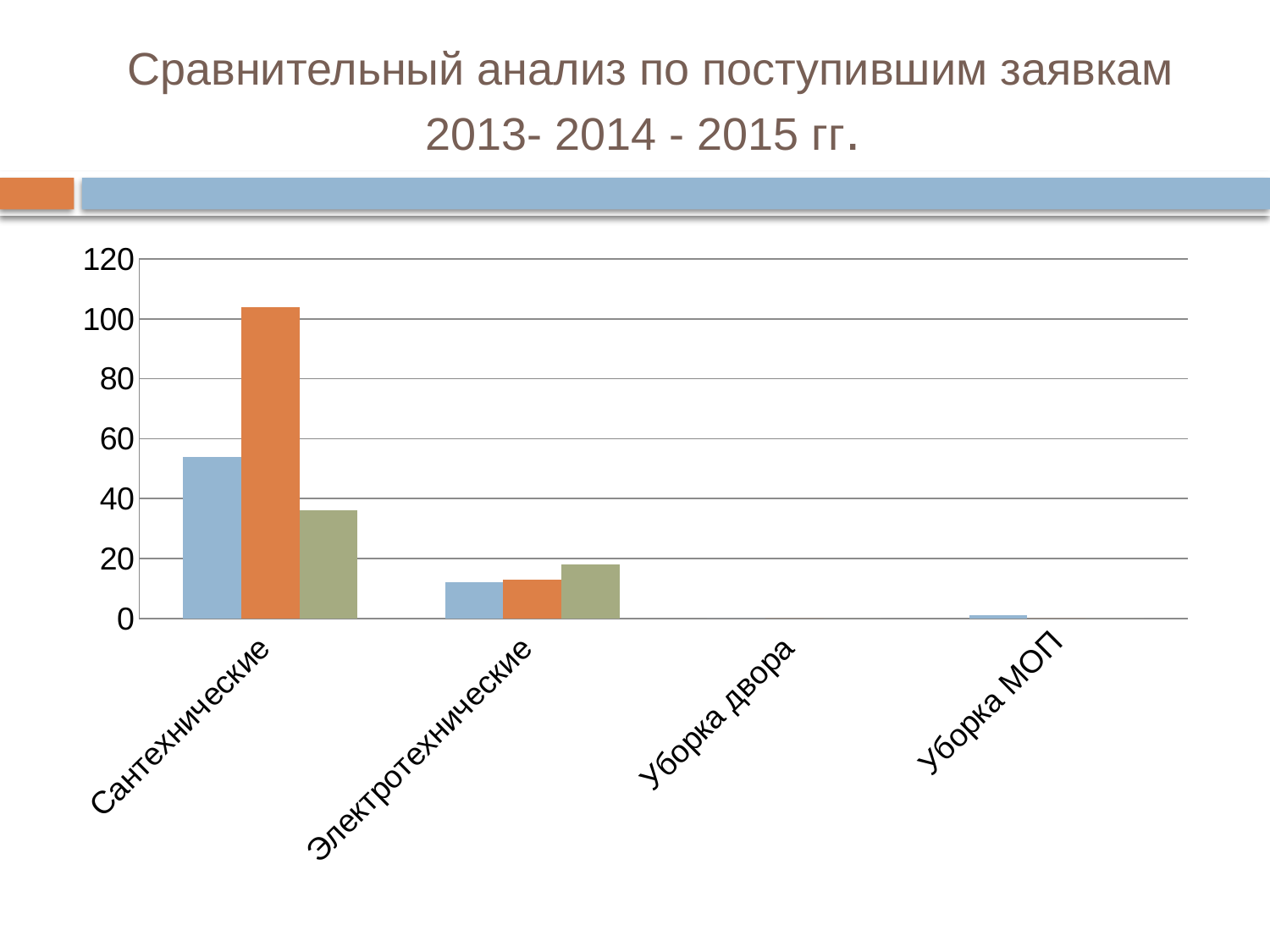

# Сравнительный анализ по поступившим заявкам 2013- 2014 - 2015 гг.

### Chart

| Category | 2013 г. | 2014 г. | 2015 г. |
|---|---|---|---|
| Сантехнические  | 54.0 | 104.0 | 36.0 |
| Электротехнические  | 12.0 | 13.0 | 18.0 |
| Уборка двора  | 0.0 | 0.0 | 0.0 |
| Уборка МОП | 1.0 | 0.0 | 0.0 |